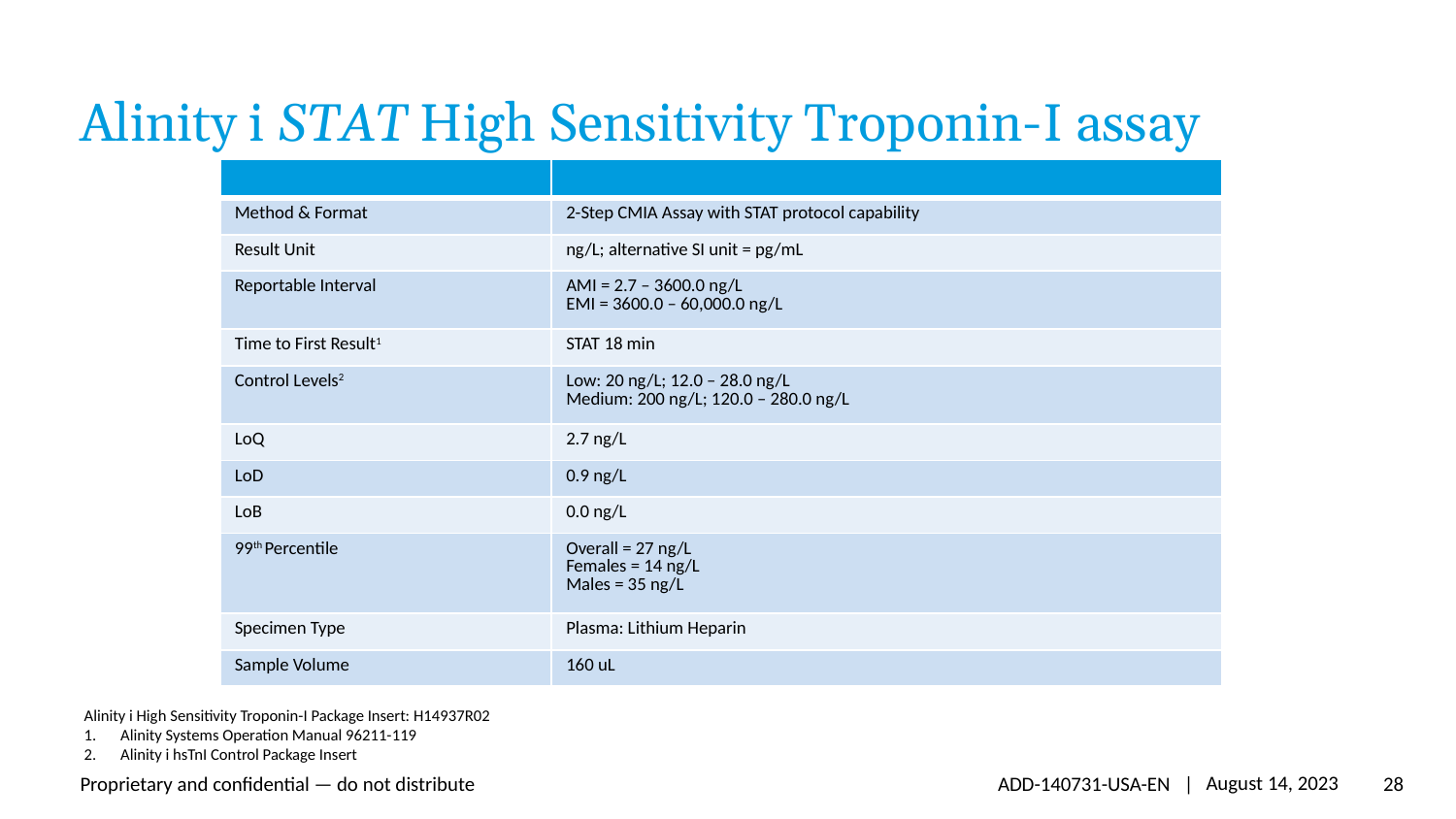

# Alinity i STAT High Sensitivity Troponin-I assay
|  |  |
| --- | --- |
| Method & Format | 2-Step CMIA Assay with STAT protocol capability |
| Result Unit | ng/L; alternative SI unit = pg/mL |
| Reportable Interval | AMI = 2.7 – 3600.0 ng/L EMI = 3600.0 – 60,000.0 ng/L |
| Time to First Result1 | STAT 18 min |
| Control Levels2 | Low: 20 ng/L; 12.0 – 28.0 ng/L Medium: 200 ng/L; 120.0 – 280.0 ng/L |
| LoQ | 2.7 ng/L |
| LoD | 0.9 ng/L |
| LoB | 0.0 ng/L |
| 99th Percentile | Overall = 27 ng/L Females = 14 ng/L Males = 35 ng/L |
| Specimen Type | Plasma: Lithium Heparin |
| Sample Volume | 160 uL |
Alinity i High Sensitivity Troponin-I Package Insert: H14937R02
Alinity Systems Operation Manual 96211-119
Alinity i hsTnI Control Package Insert

ADD-140731-USA-EN   |
28
August 14, 2023